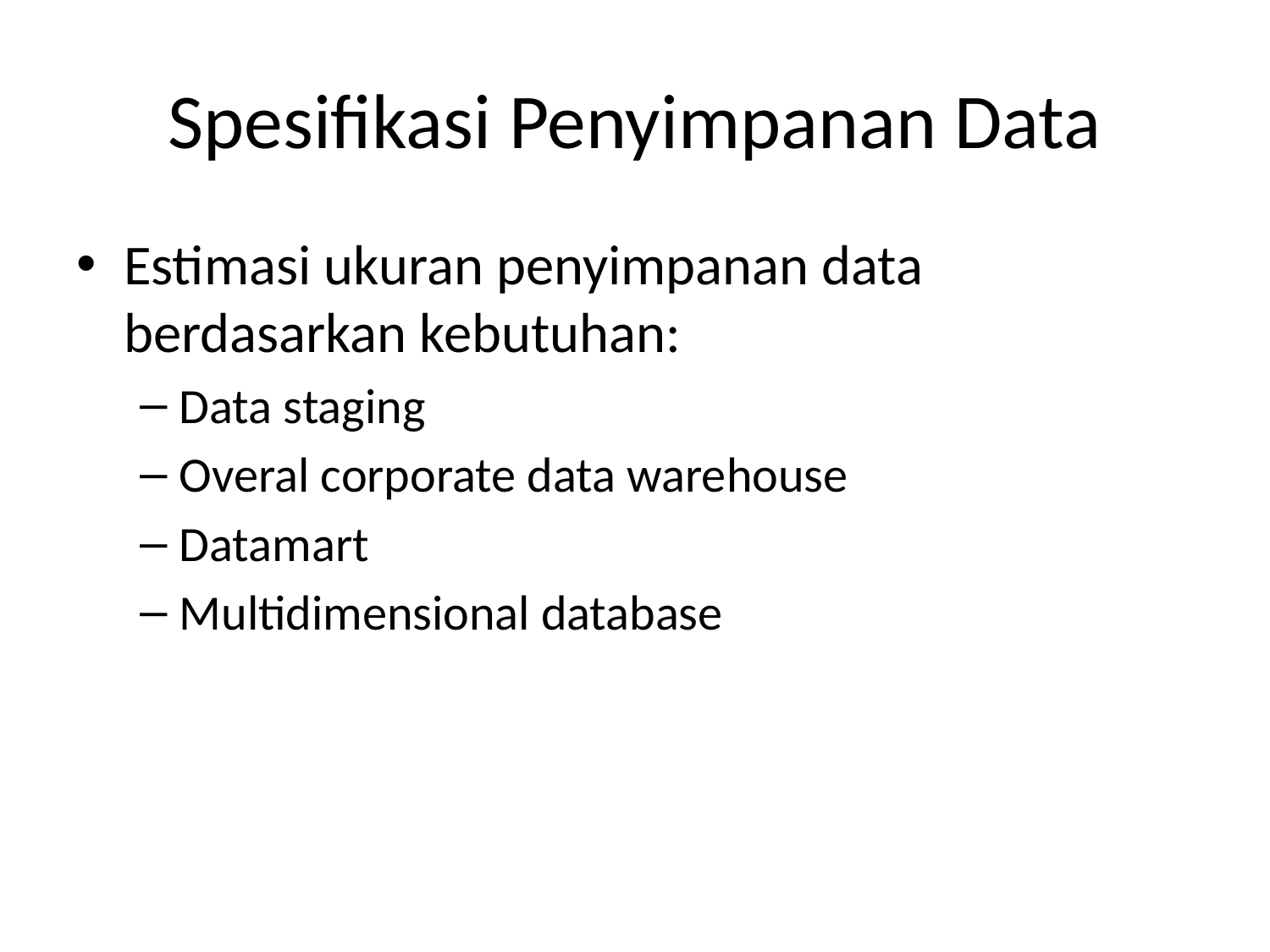

# Spesifikasi Penyimpanan Data
Estimasi ukuran penyimpanan data berdasarkan kebutuhan:
Data staging
Overal corporate data warehouse
Datamart
Multidimensional database